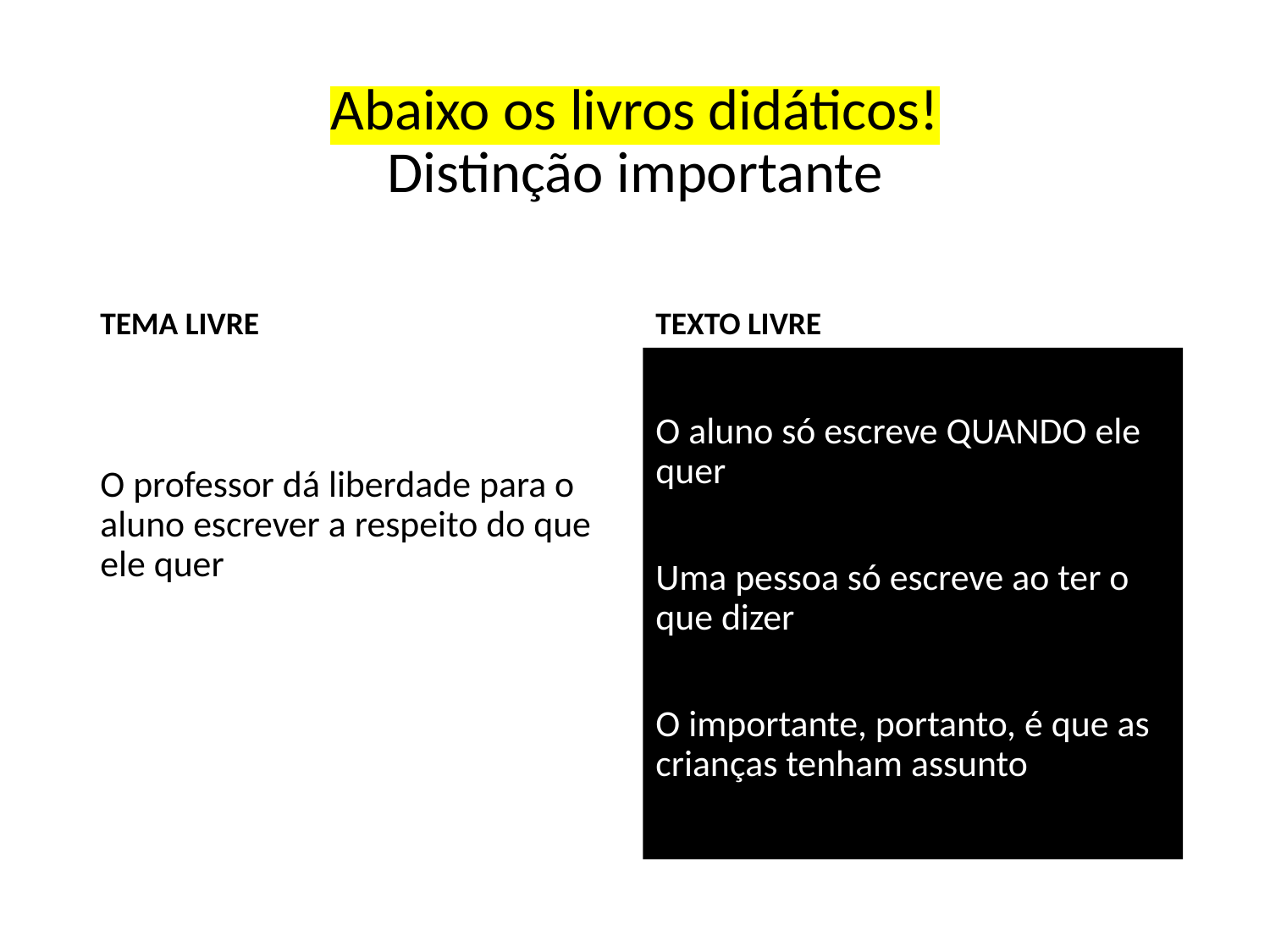

# Abaixo os livros didáticos! Distinção importante
TEMA LIVRE
TEXTO LIVRE

O professor dá liberdade para o aluno escrever a respeito do que ele quer

O aluno só escreve QUANDO ele quer

Uma pessoa só escreve ao ter o que dizer

O importante, portanto, é que as crianças tenham assunto